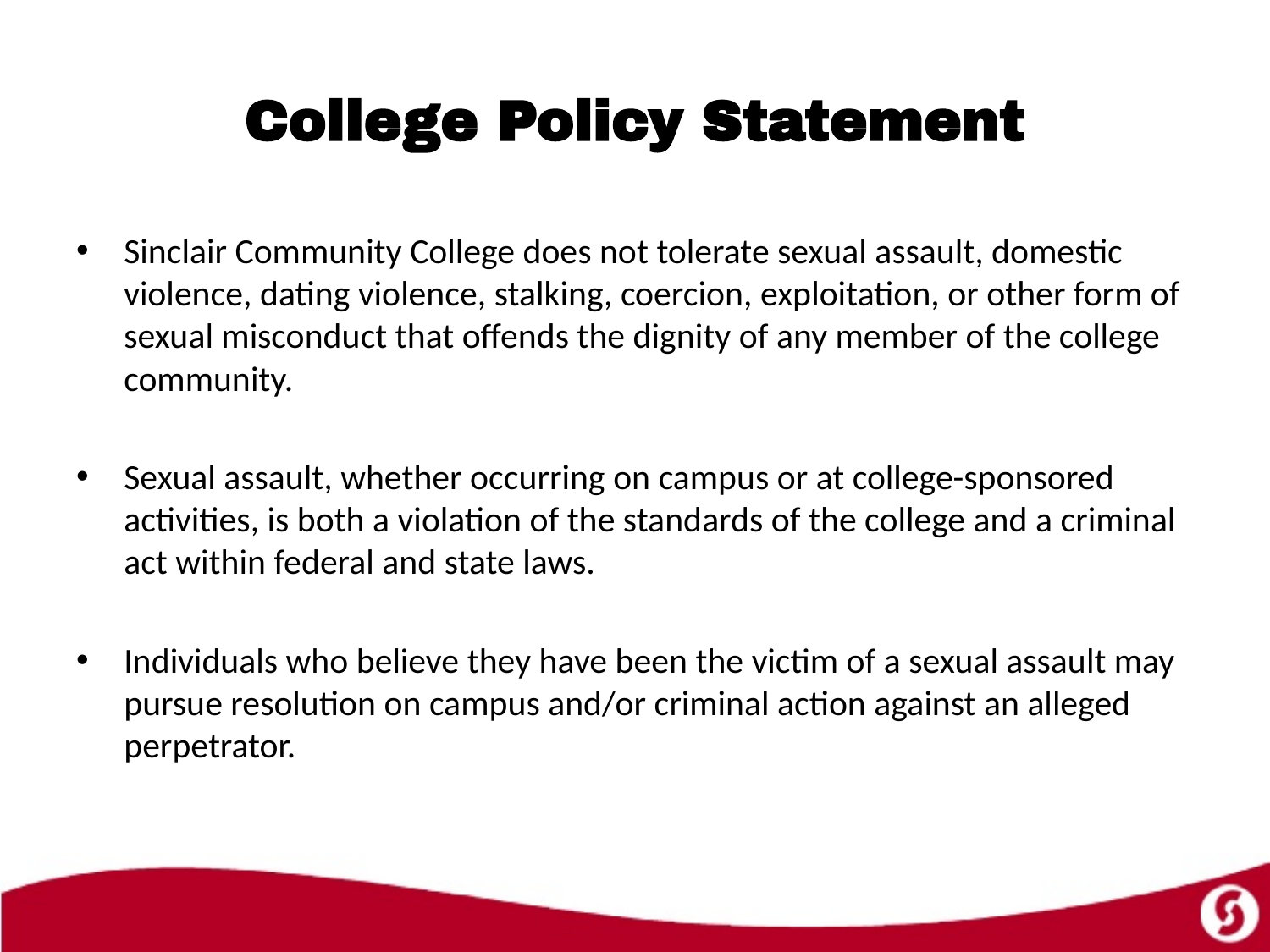

# College Policy Statement
Sinclair Community College does not tolerate sexual assault, domestic violence, dating violence, stalking, coercion, exploitation, or other form of sexual misconduct that offends the dignity of any member of the college community.

Sexual assault, whether occurring on campus or at college-sponsored activities, is both a violation of the standards of the college and a criminal act within federal and state laws.

Individuals who believe they have been the victim of a sexual assault may pursue resolution on campus and/or criminal action against an alleged perpetrator.